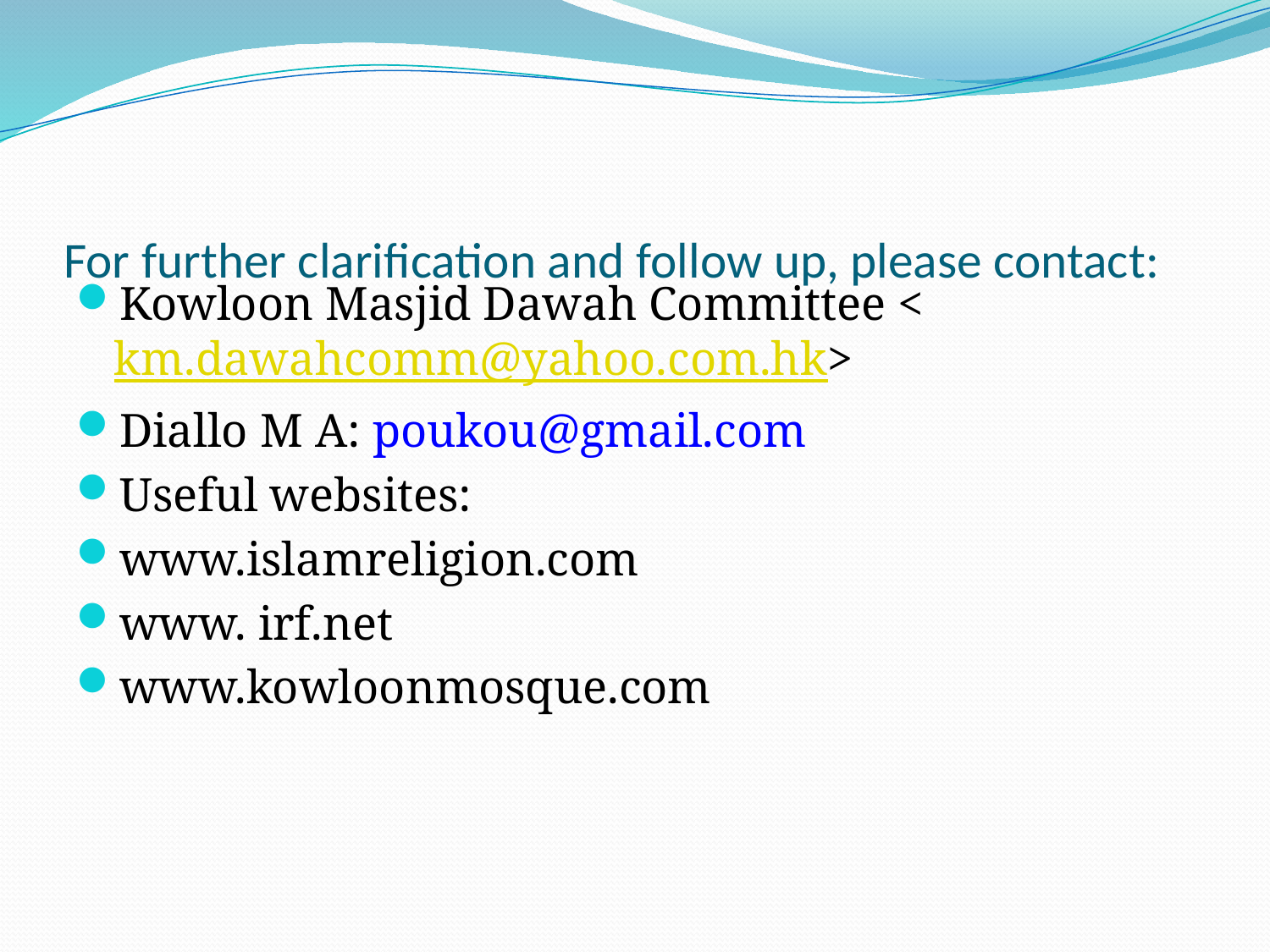

# For further clarification and follow up, please contact:
Kowloon Masjid Dawah Committee <km.dawahcomm@yahoo.com.hk>
Diallo M A: poukou@gmail.com
Useful websites:
www.islamreligion.com
www. irf.net
www.kowloonmosque.com